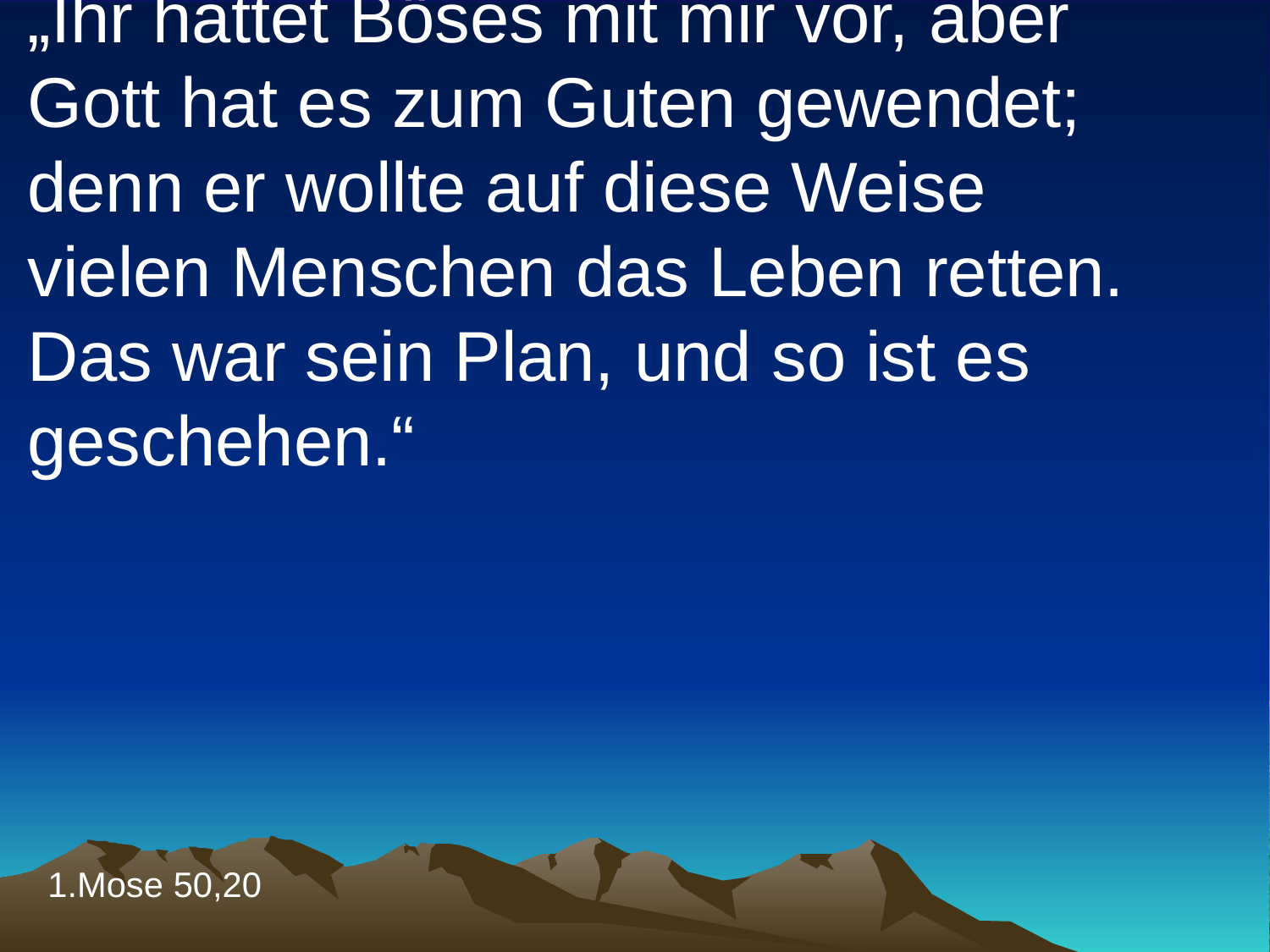

# „Ihr hattet Böses mit mir vor, aber Gott hat es zum Guten gewendet; denn er wollte auf diese Weise vielen Menschen das Leben retten. Das war sein Plan, und so ist es geschehen.“
1.Mose 50,20